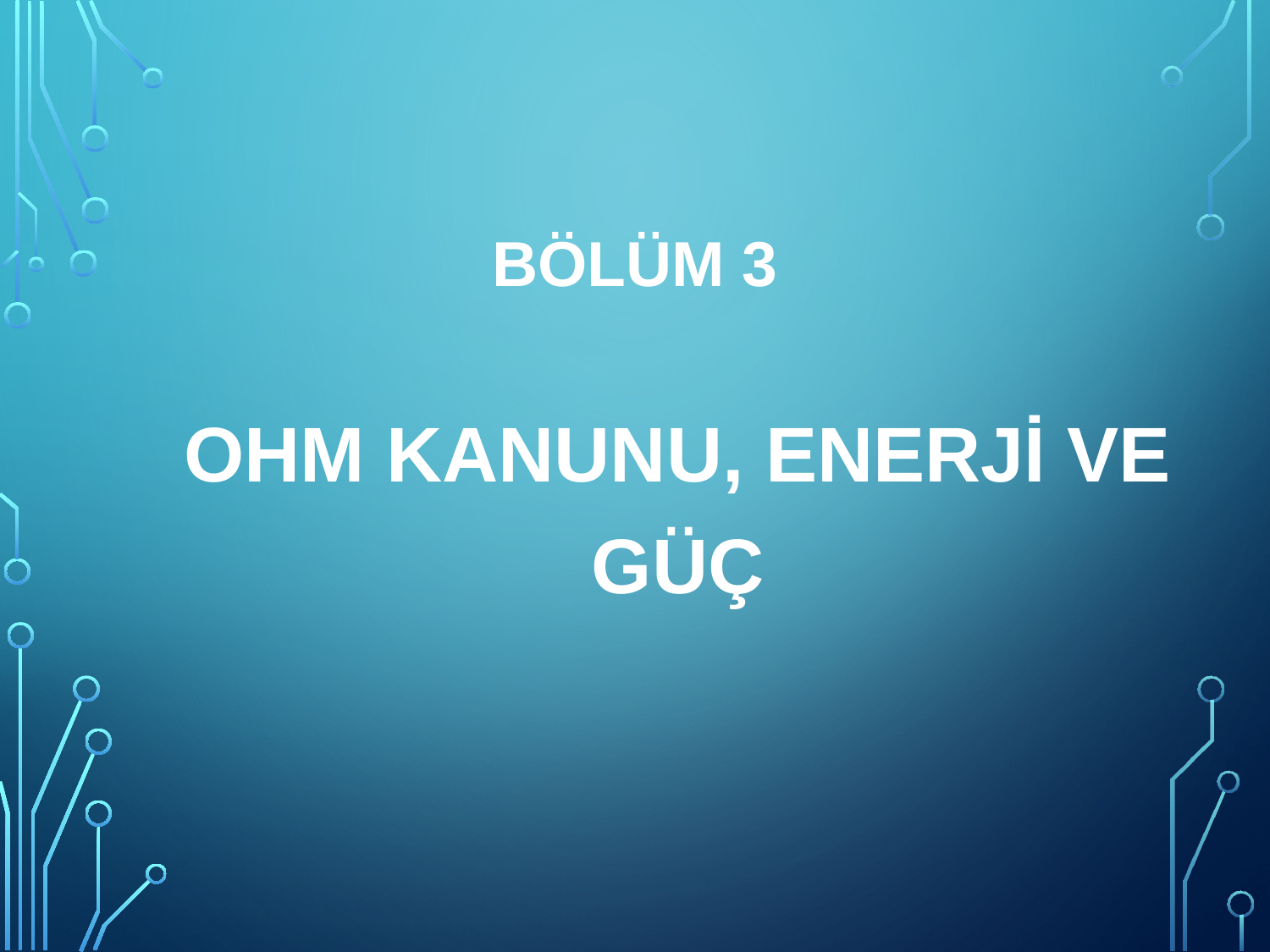

OHM KANUNU, ENERJİ VE GÜÇ

# BÖLÜM 3